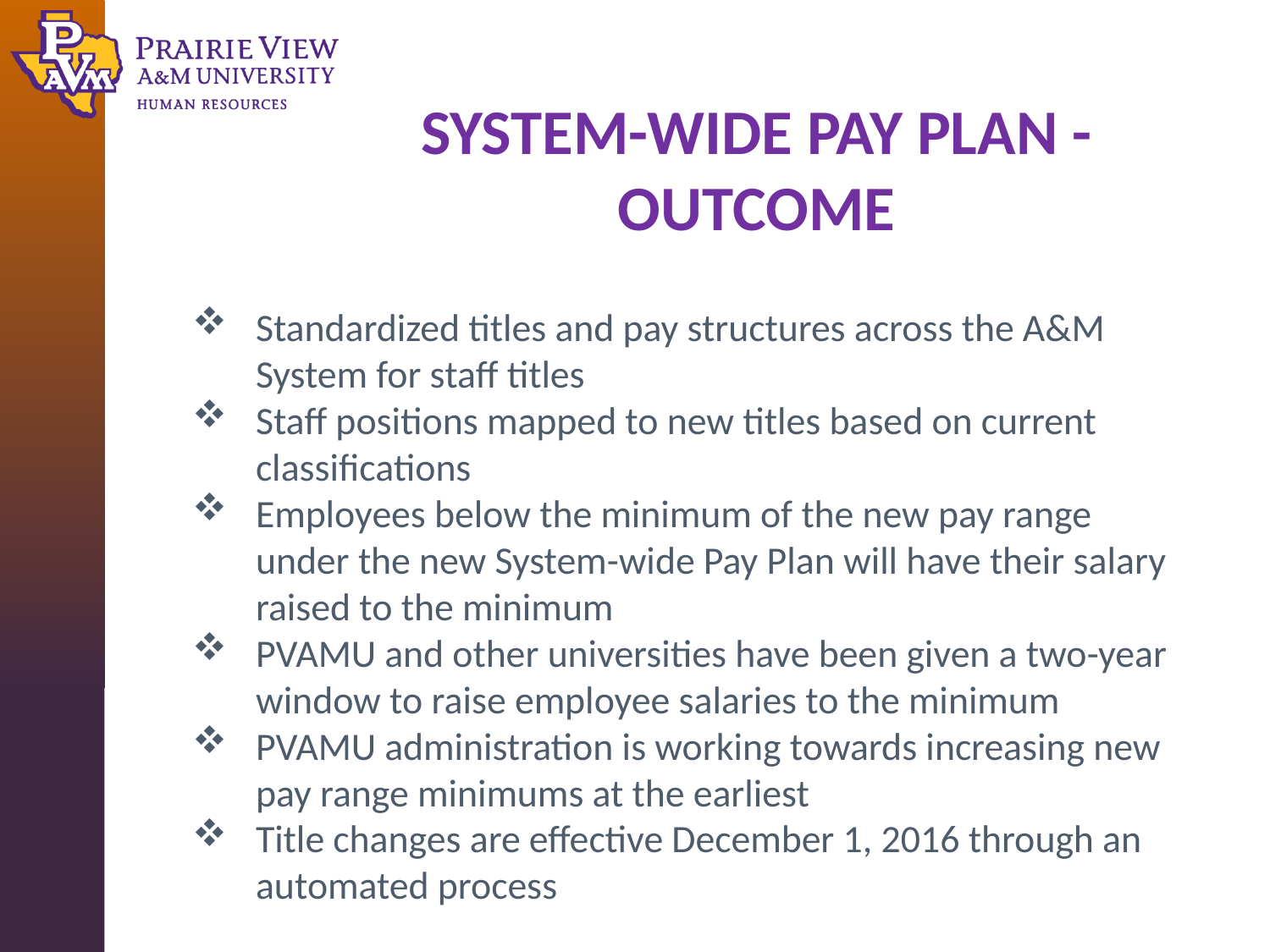

SYSTEM-WIDE PAY PLAN - OUTCOME
Standardized titles and pay structures across the A&M System for staff titles
Staff positions mapped to new titles based on current classifications
Employees below the minimum of the new pay range under the new System-wide Pay Plan will have their salary raised to the minimum
PVAMU and other universities have been given a two-year window to raise employee salaries to the minimum
PVAMU administration is working towards increasing new pay range minimums at the earliest
Title changes are effective December 1, 2016 through an automated process